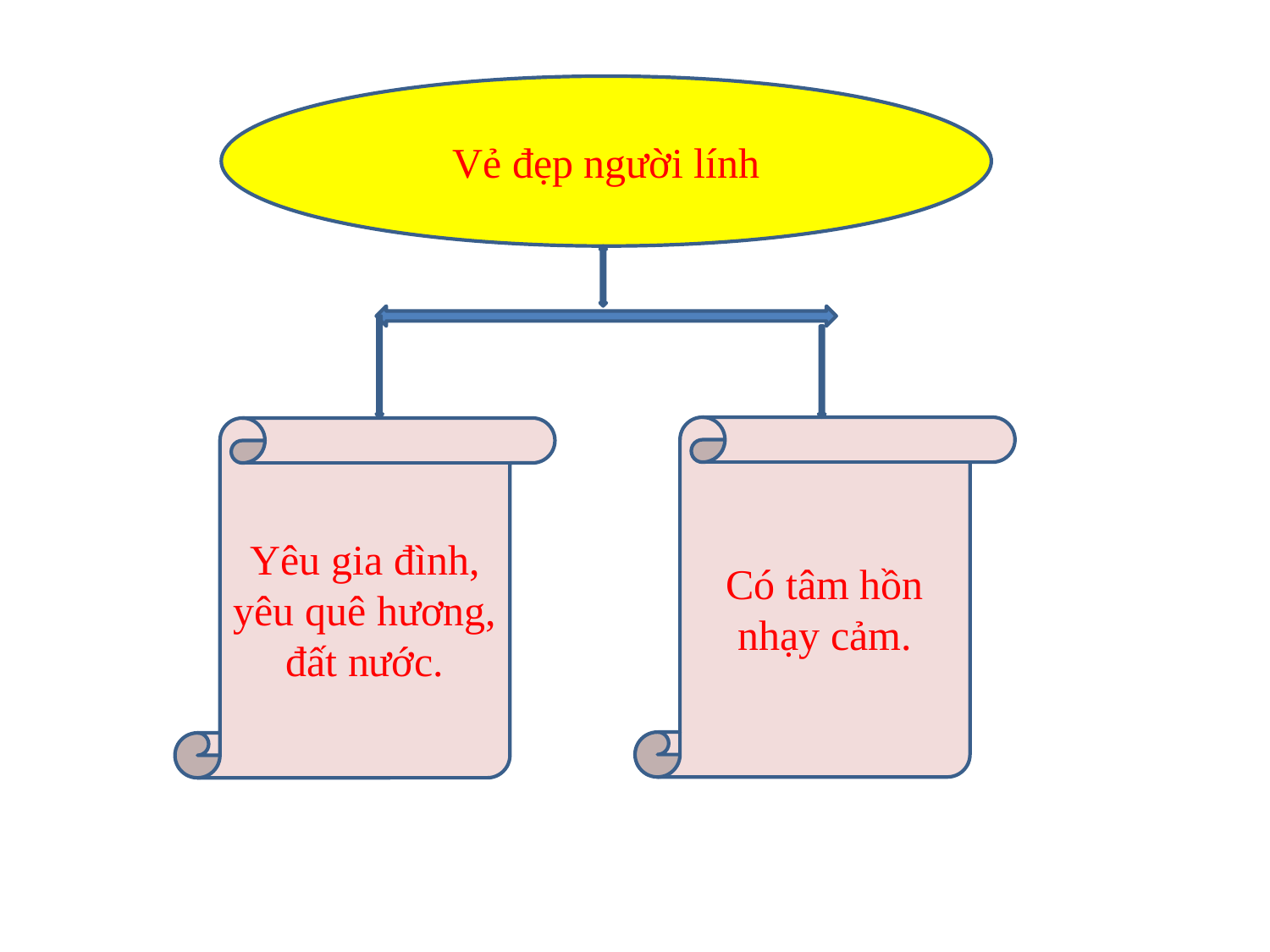

Vẻ đẹp người lính

Có tâm hồn nhạy cảm.
Yêu gia đình, yêu quê hương, đất nước.